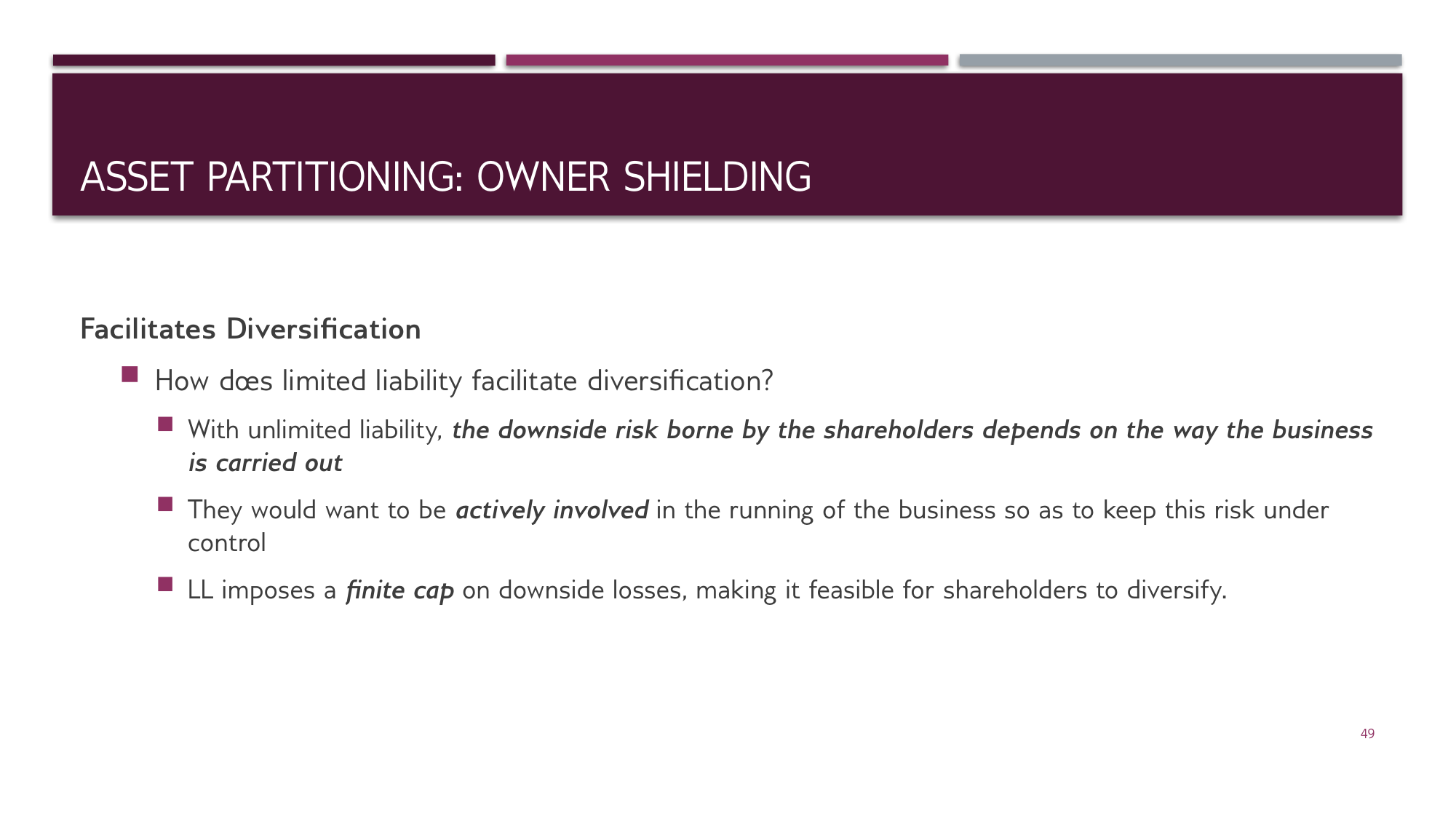

# ASSET PARTITIONING: OWNER SHIELDING
Facilitates Diversification
How does limited liability facilitate diversification?
With unlimited liability, the downside risk borne by the shareholders depends on the way the business is carried out
They would want to be actively involved in the running of the business so as to keep this risk under control
LL imposes a finite cap on downside losses, making it feasible for shareholders to diversify.

49